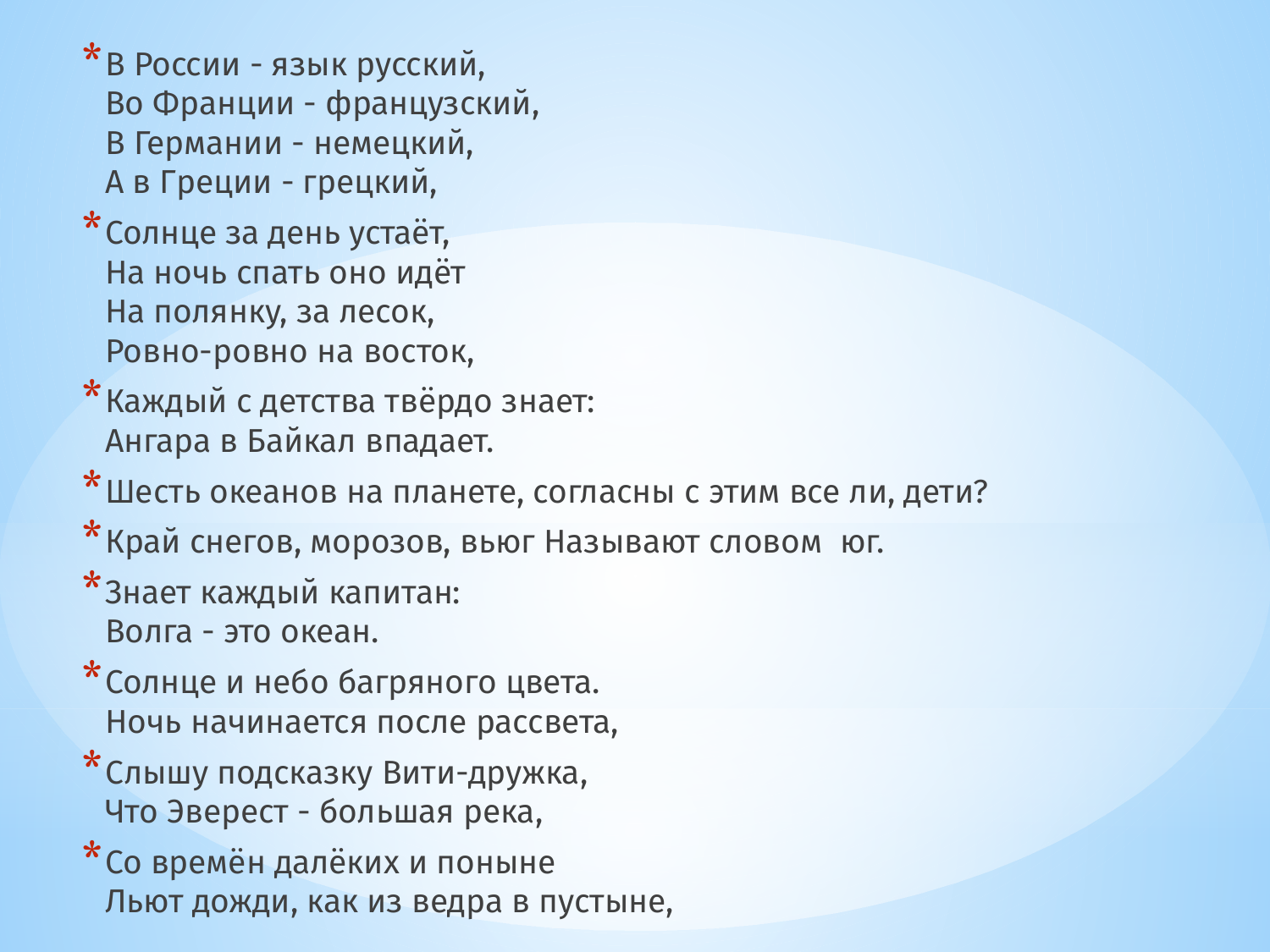

В России - язык русский, 
Во Франции - французский, 
В Германии - немецкий, 
А в Греции - грецкий,
Солнце за день устаёт, 
На ночь спать оно идёт 
На полянку, за лесок, 
Ровно-ровно на восток,
Каждый с детства твёрдо знает: 
Ангара в Байкал впадает.
Шесть океанов на планете, согласны с этим все ли, дети?
Край снегов, морозов, вьюг Называют словом  юг.
Знает каждый капитан: 
Волга - это океан.
Солнце и небо багряного цвета. 
Ночь начинается после рассвета,
Слышу подсказку Вити-дружка, 
Что Эверест - большая река,
Со времён далёких и поныне 
Льют дожди, как из ведра в пустыне,